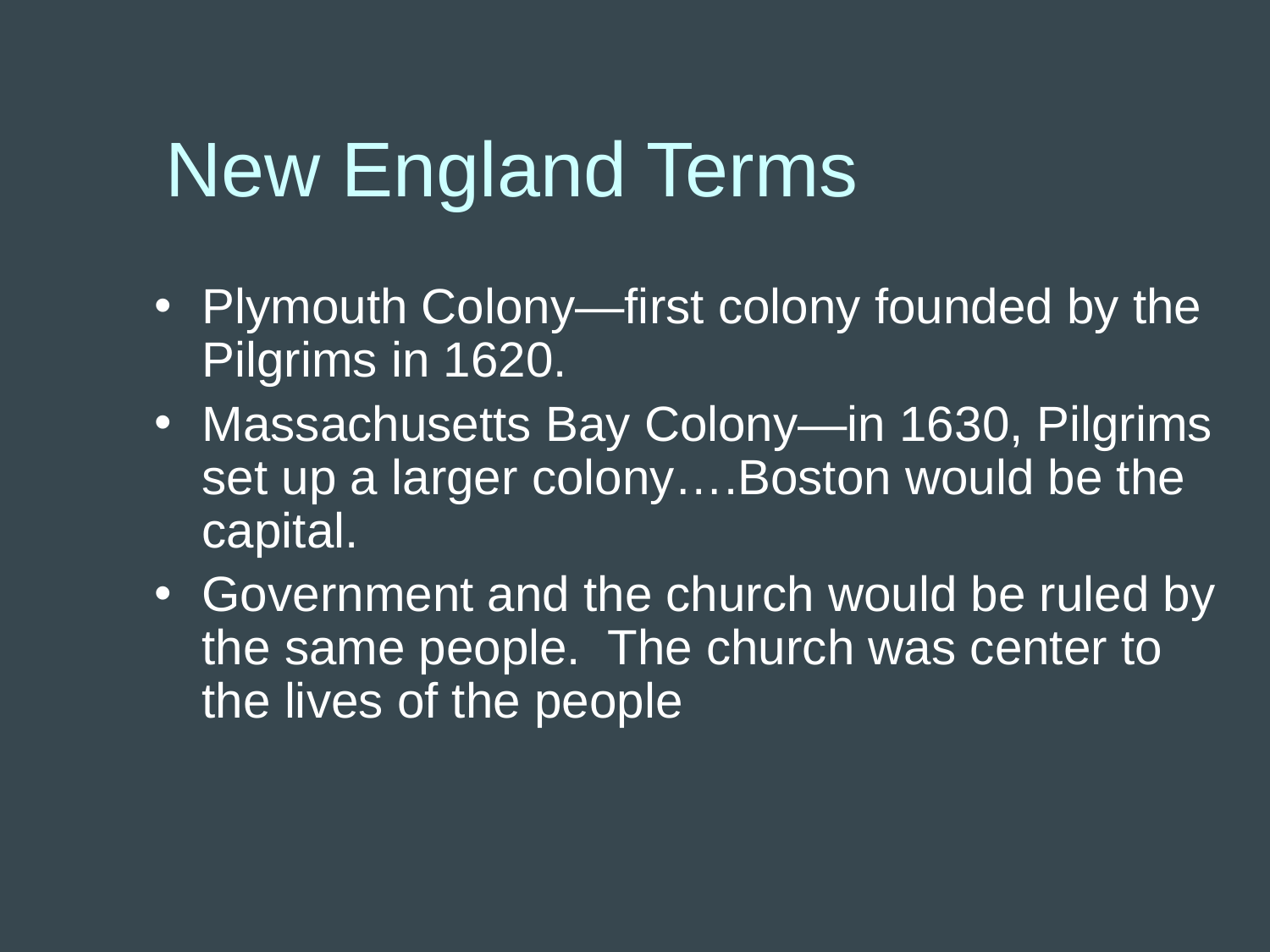

New England Terms
Plymouth Colony—first colony founded by the Pilgrims in 1620.
Massachusetts Bay Colony—in 1630, Pilgrims set up a larger colony….Boston would be the capital.
Government and the church would be ruled by the same people.  The church was center to the lives of the people